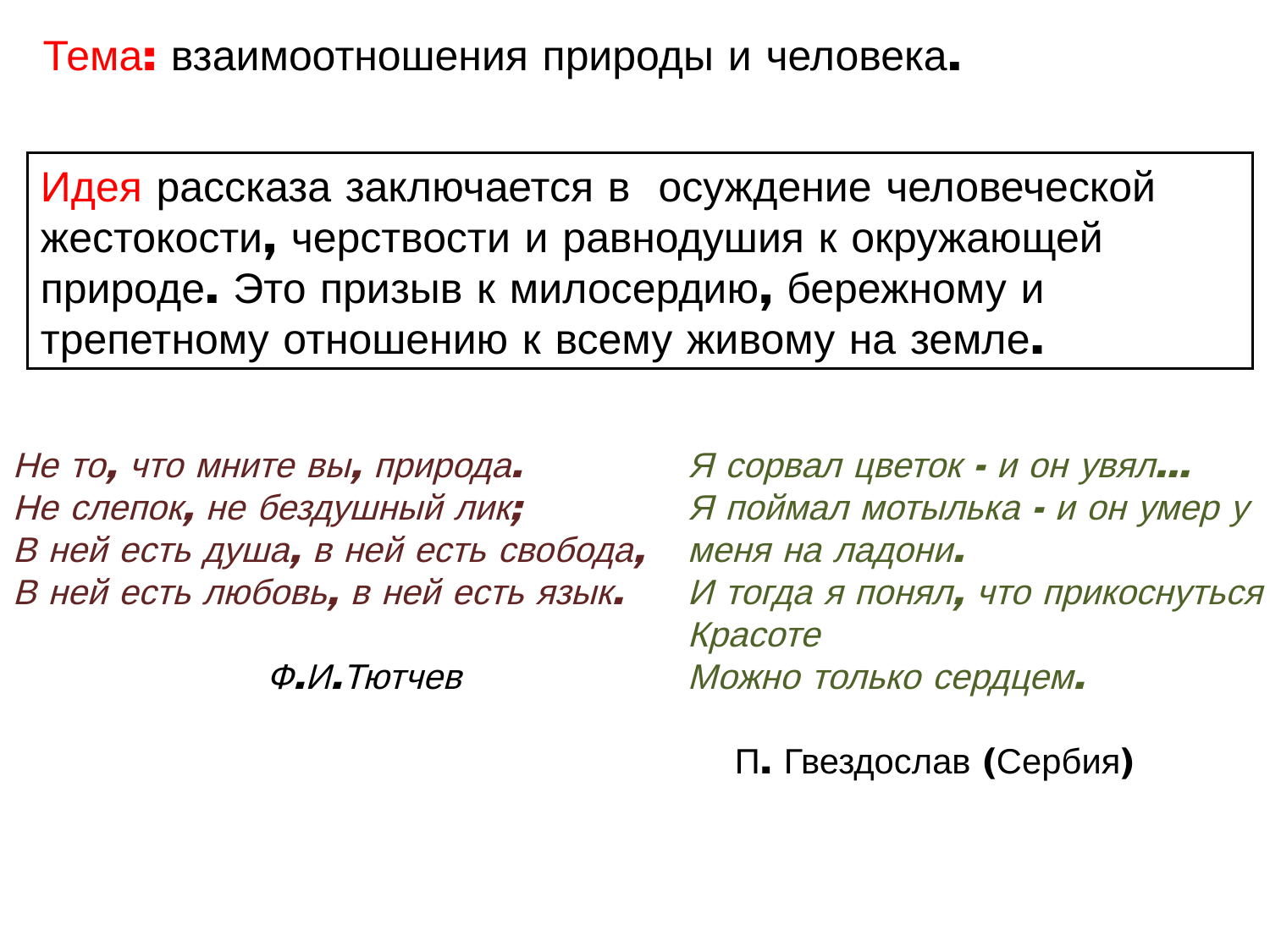

Тема: взаимоотношения природы и человека.
Идея рассказа заключается в  осуждение человеческой жестокости, черствости и равнодушия к окружающей природе. Это призыв к милосердию, бережному и трепетному отношению к всему живому на земле.
Я сорвал цветок - и он увял…
Я поймал мотылька - и он умер у меня на ладони.
И тогда я понял, что прикоснуться к Красоте
Можно только сердцем.

    П. Гвездослав (Сербия)
Не то, что мните вы, природа.
Не слепок, не бездушный лик;
В ней есть душа, в ней есть свобода,
В ней есть любовь, в ней есть язык.

		Ф.И.Тютчев